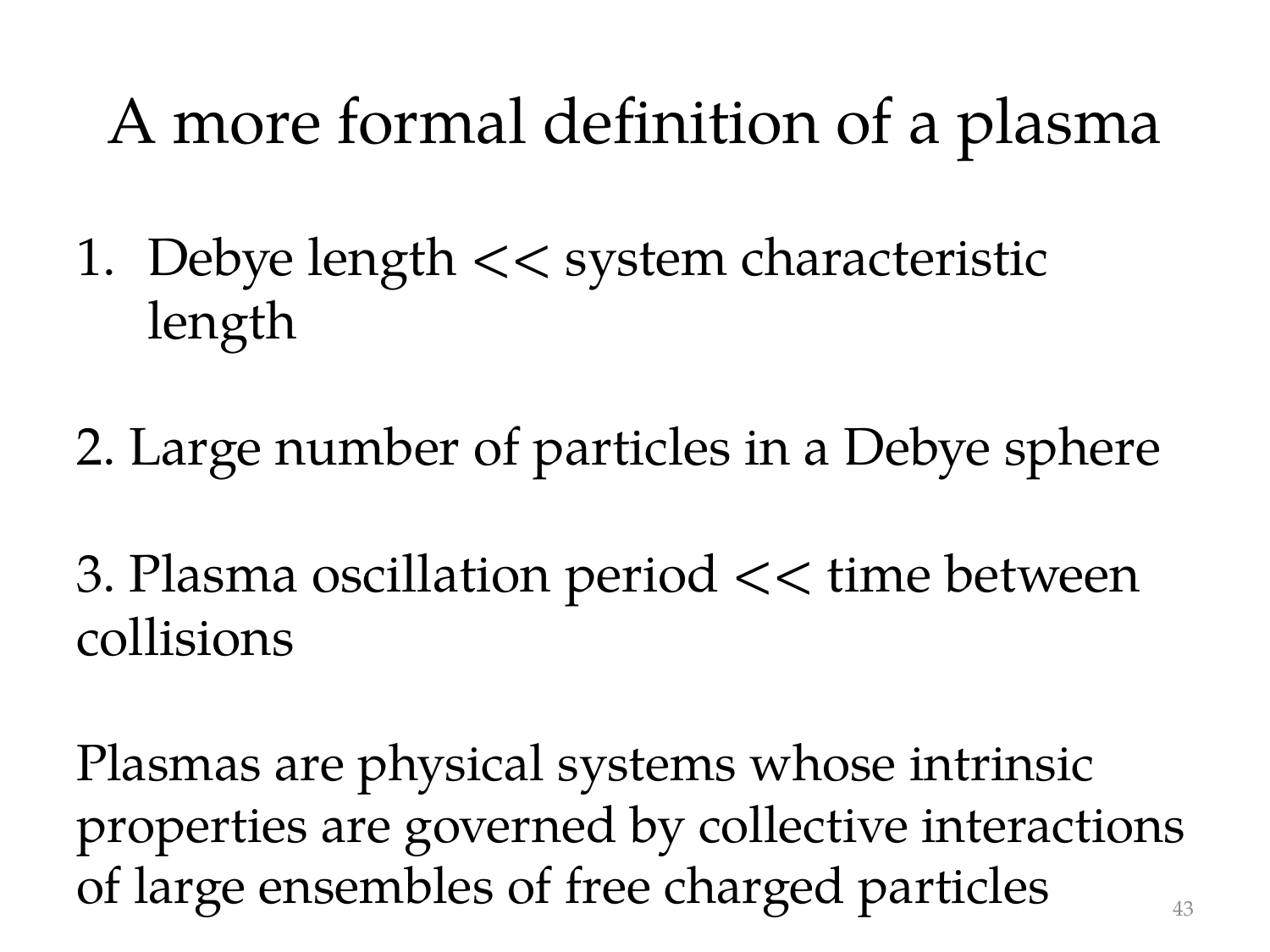

# A more formal definition of a plasma
Debye length << system characteristic length

2. Large number of particles in a Debye sphere

3. Plasma oscillation period << time between collisions

Plasmas are physical systems whose intrinsic properties are governed by collective interactions of large ensembles of free charged particles
43